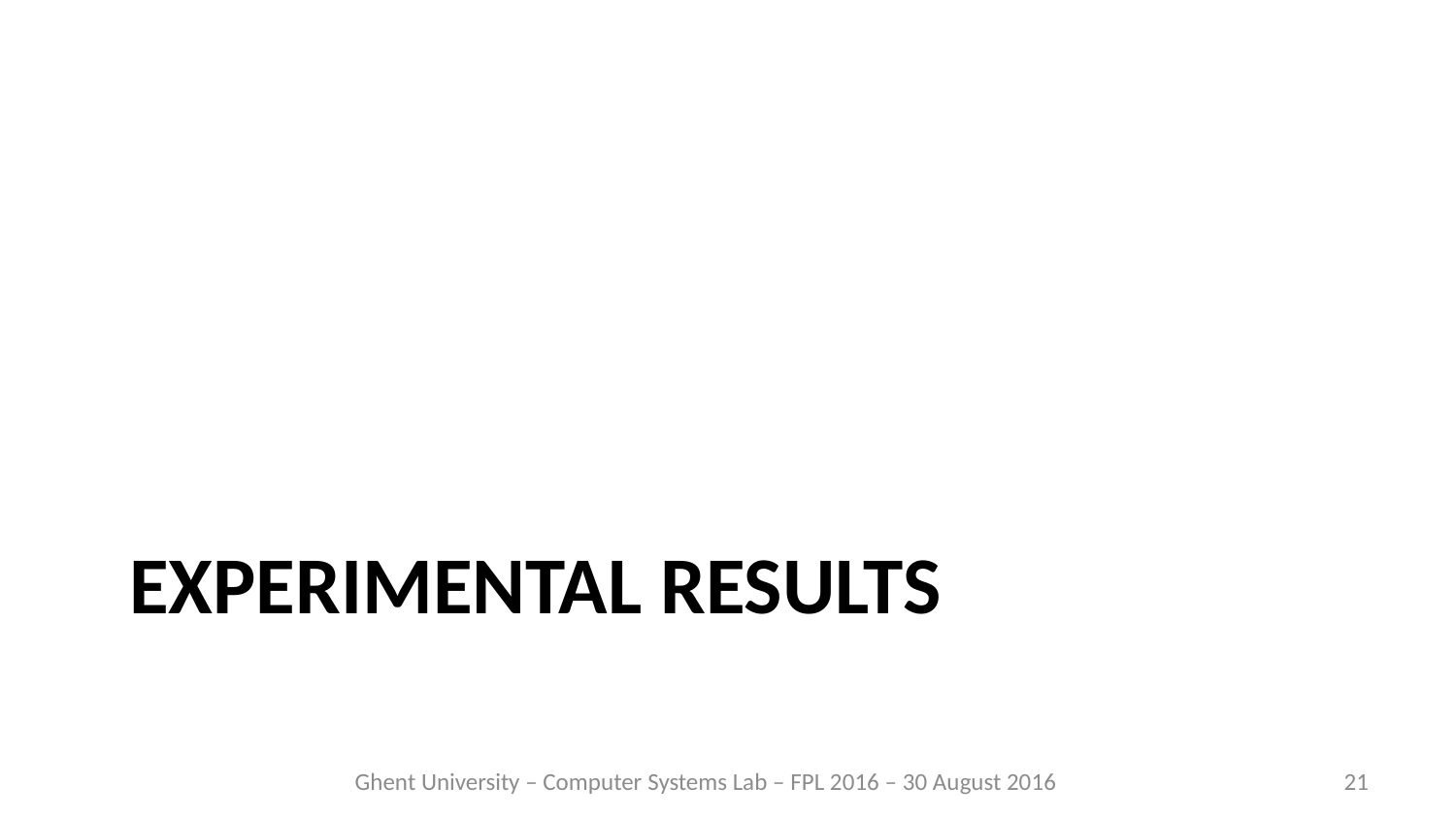

# Experimental results
Ghent University – Computer Systems Lab – FPL 2016 – 30 August 2016
21